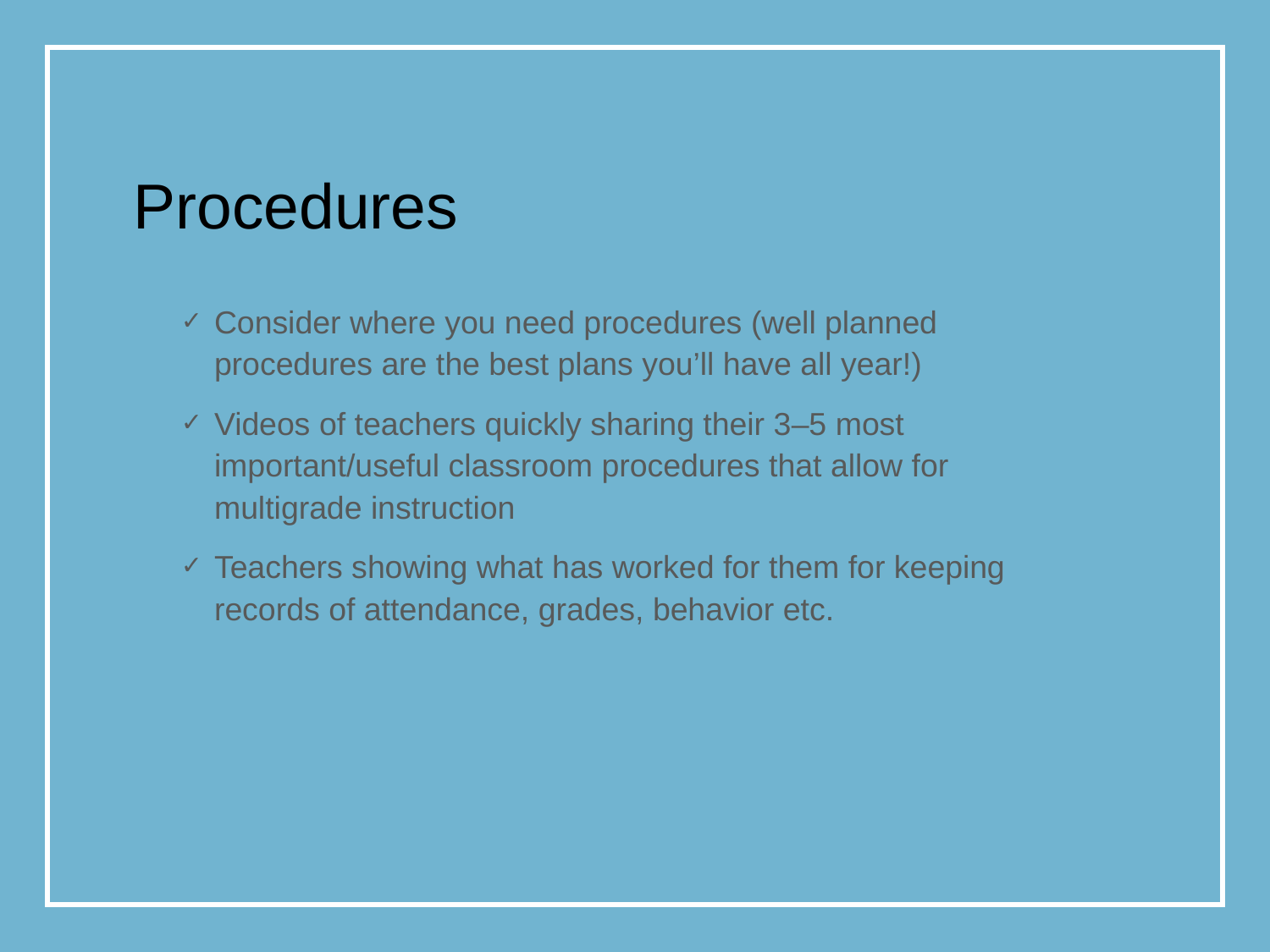

Procedures
Consider where you need procedures (well planned procedures are the best plans you’ll have all year!)
Videos of teachers quickly sharing their 3–5 most important/useful classroom procedures that allow for multigrade instruction
Teachers showing what has worked for them for keeping records of attendance, grades, behavior etc.